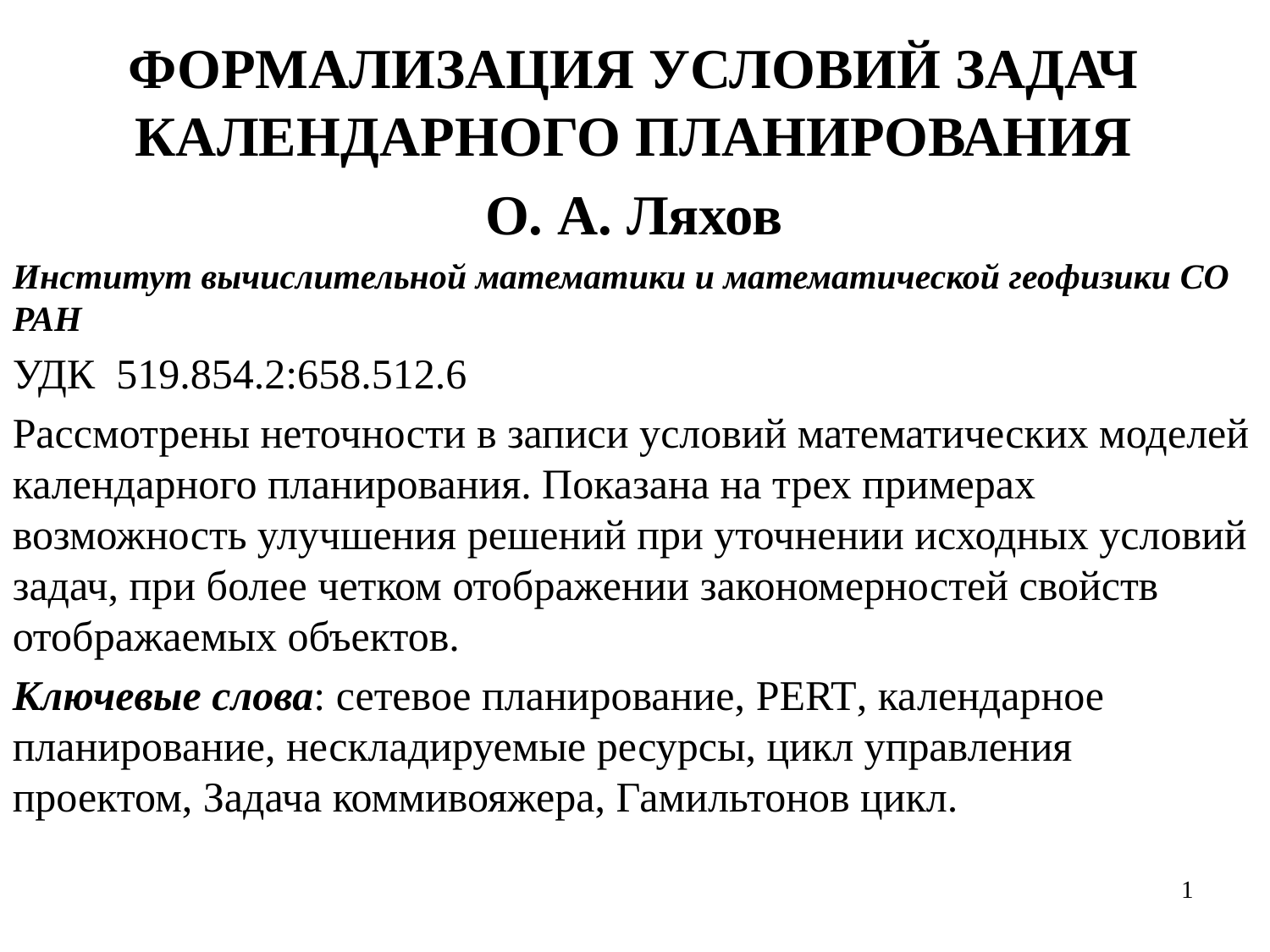

Формализация условий задач календарного планирования
О. А. Ляхов
Институт вычислительной математики и математической геофизики СО РАН
УДК  519.854.2:658.512.6
Рассмотрены неточности в записи условий математических моделей календарного планирования. Показана на трех примерах возможность улучшения решений при уточнении исходных условий задач, при более четком отображении закономерностей свойств отображаемых объектов.
Ключевые слова: сетевое планирование, PERT, календарное планирование, нескладируемые ресурсы, цикл управления проектом, Задача коммивояжера, Гамильтонов цикл.
1